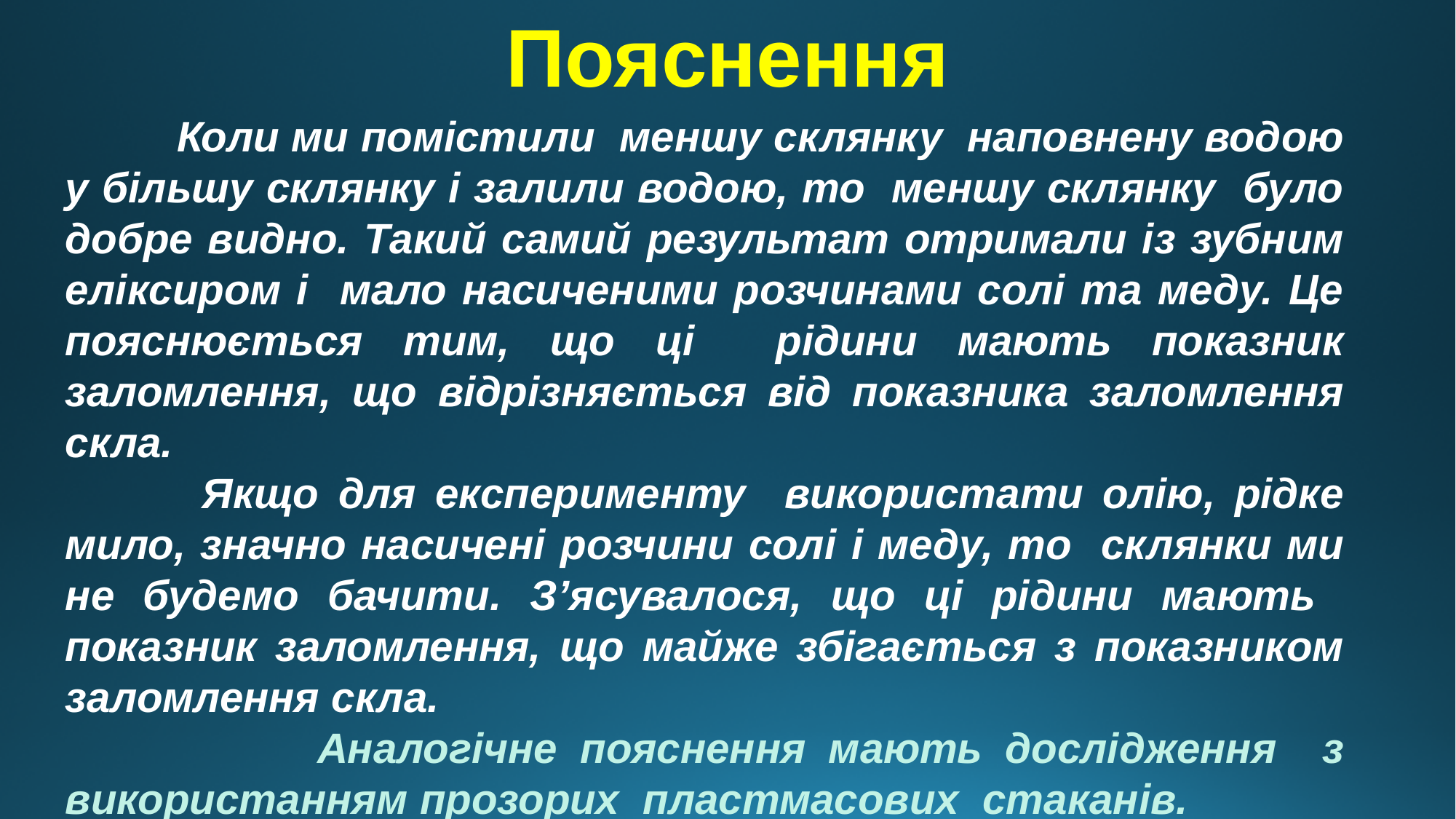

# Пояснення
         Коли ми помістили  меншу склянку  наповнену водою у більшу склянку і залили водою, то  меншу склянку  було добре видно. Такий самий результат отримали із зубним еліксиром і  мало насиченими розчинами солі та меду. Це пояснюється тим, що ці  рідини мають показник заломлення, що відрізняється від показника заломлення скла.
       Якщо для експерименту  використати олію, рідке мило, значно насичені розчини солі і меду, то  склянки ми не будемо бачити. З’ясувалося, що ці рідини мають  показник заломлення, що майже збігається з показником заломлення скла.
           Аналогічне пояснення мають дослідження  з використанням прозорих  пластмасових  стаканів.